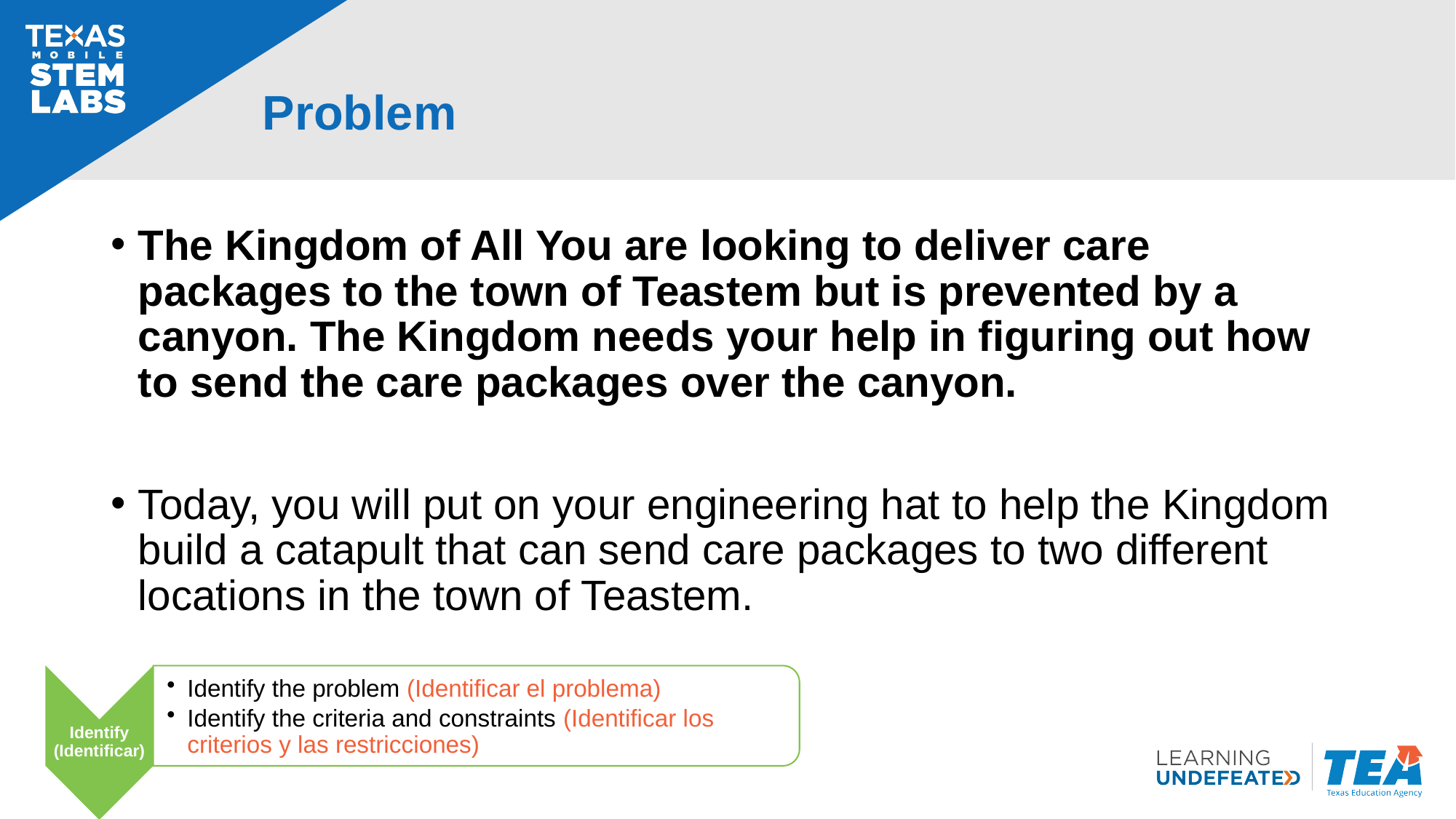

# Problem
The Kingdom of All You are looking to deliver care packages to the town of Teastem but is prevented by a canyon. The Kingdom needs your help in figuring out how to send the care packages over the canyon.

Today, you will put on your engineering hat to help the Kingdom build a catapult that can send care packages to two different locations in the town of Teastem.